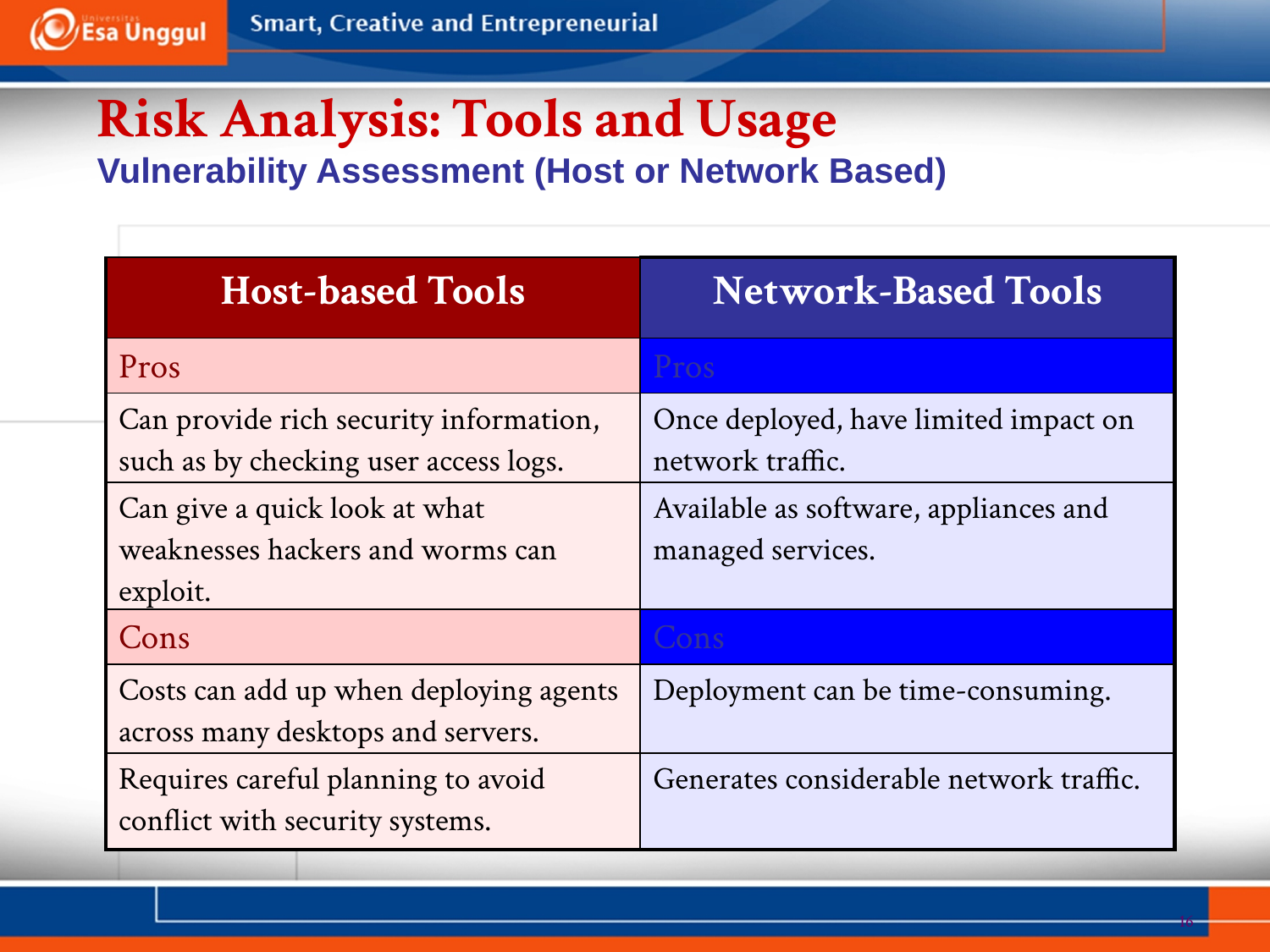

Risk Analysis: Tools and Usage
Vulnerability Assessment (Host or Network Based)
| Host-based Tools | Network-Based Tools |
| --- | --- |
| Pros | Pros |
| Can provide rich security information, such as by checking user access logs. | Once deployed, have limited impact on network traffic. |
| Can give a quick look at what weaknesses hackers and worms can exploit. | Available as software, appliances and managed services. |
| Cons | Cons |
| Costs can add up when deploying agents across many desktops and servers. | Deployment can be time-consuming. |
| Requires careful planning to avoid conflict with security systems. | Generates considerable network traffic. |
Source: http://www.nwfusion.com/news/2004/0405specialfocus.html

16